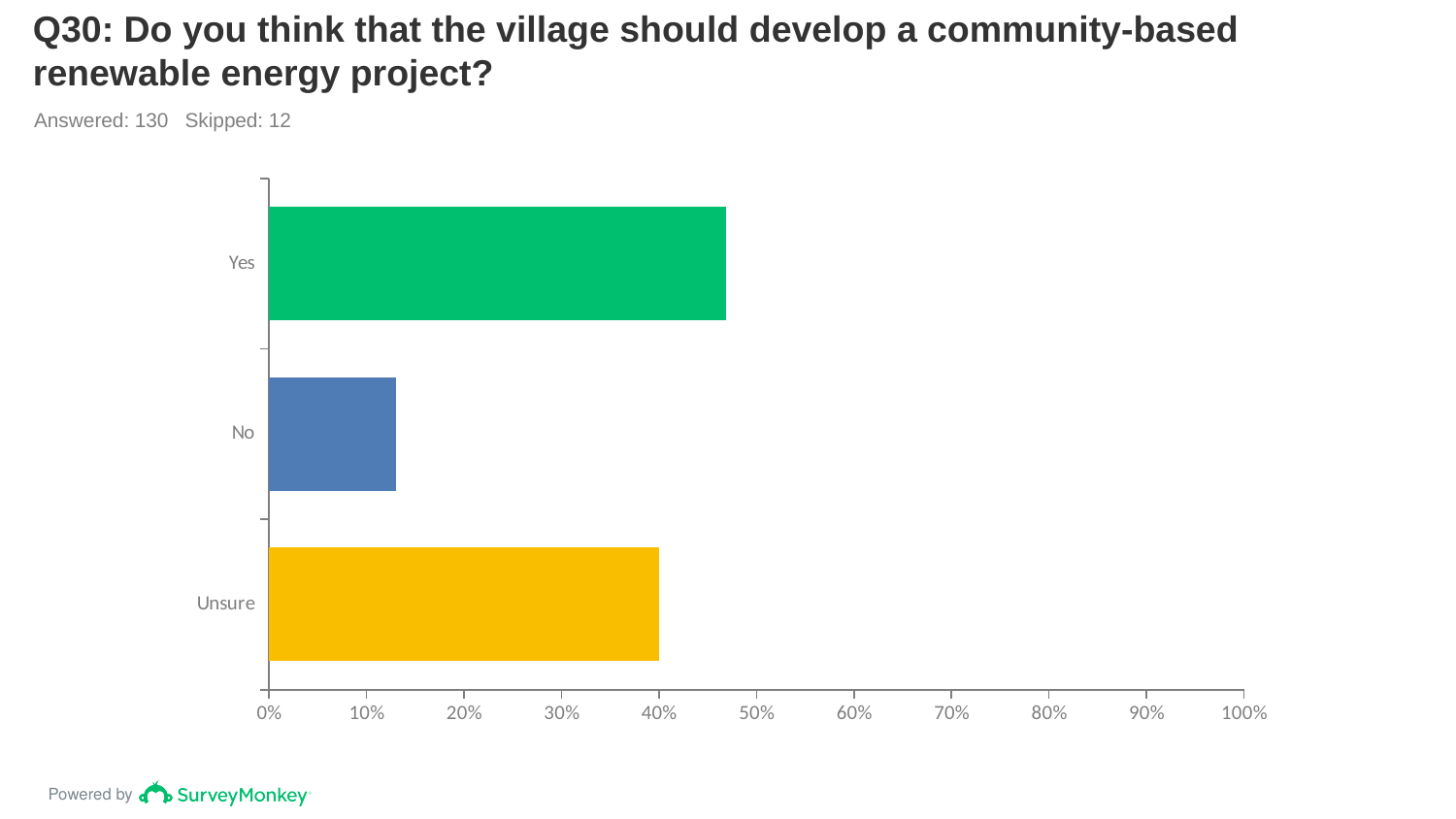

# Q30: Do you think that the village should develop a community-based renewable energy project?
Answered: 130   Skipped: 12

### Chart

| Category |   |
|---|---|
| Yes | 0.4692 |
| No | 0.1308 |
| Unsure | 0.4 |